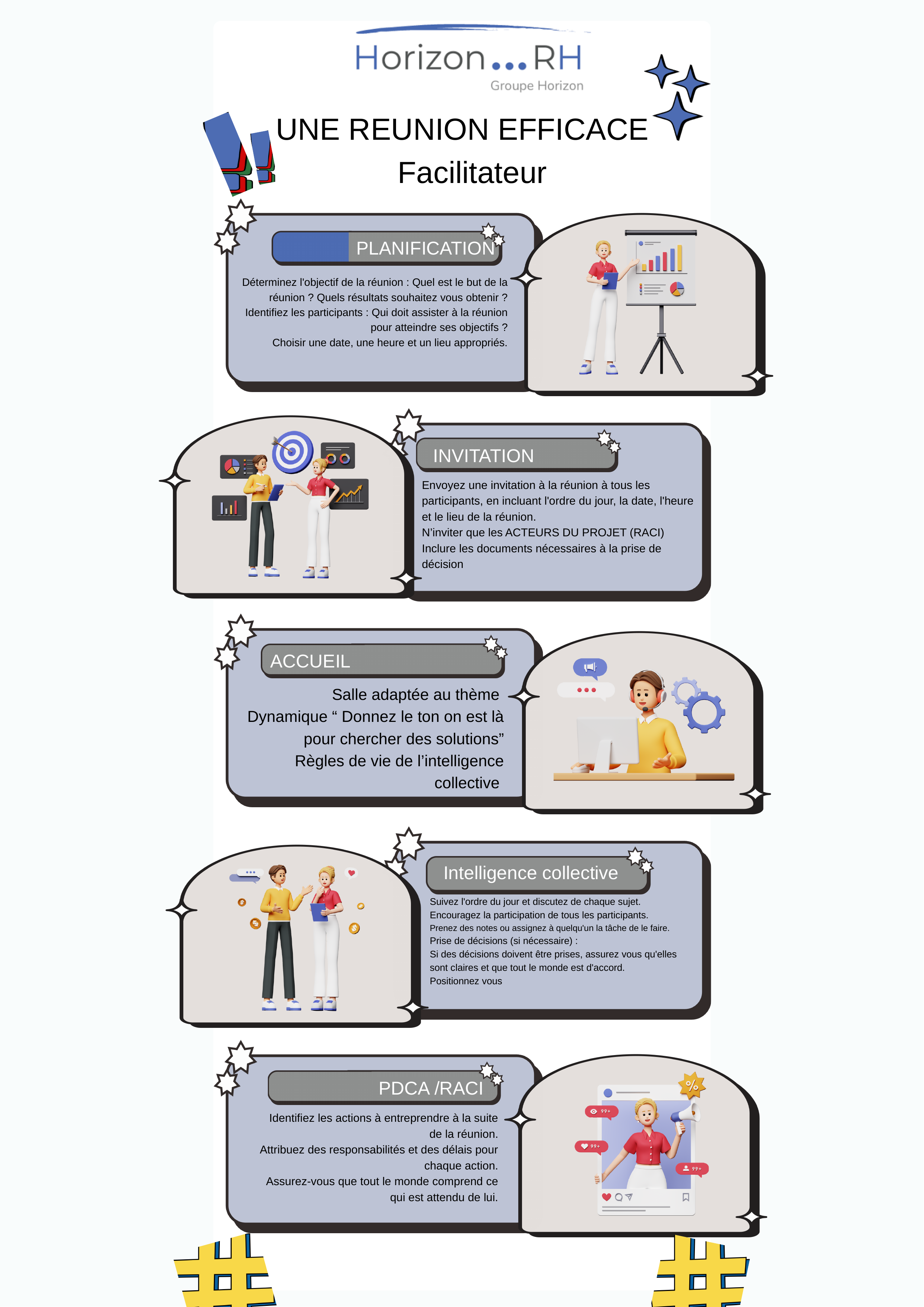

UNE REUNION EFFICACE

Facilitateur

PLANIFICATION
Déterminez l'objectif de la réunion : Quel est le but de la réunion ? Quels résultats souhaitez vous obtenir ?
Identifiez les participants : Qui doit assister à la réunion pour atteindre ses objectifs ?
Choisir une date, une heure et un lieu appropriés.

INVITATION
Envoyez une invitation à la réunion à tous les participants, en incluant l'ordre du jour, la date, l'heure et le lieu de la réunion.
N’inviter que les ACTEURS DU PROJET (RACI)
Inclure les documents nécessaires à la prise de décision

ACCUEIL

Salle adaptée au thème
Dynamique “ Donnez le ton on est là pour chercher des solutions”
Règles de vie de l’intelligence collective

Intelligence collective

Suivez l'ordre du jour et discutez de chaque sujet.
Encouragez la participation de tous les participants.
Prenez des notes ou assignez à quelqu'un la tâche de le faire.
Prise de décisions (si nécessaire) :
Si des décisions doivent être prises, assurez vous qu'elles sont claires et que tout le monde est d'accord.
Positionnez vous

PDCA /RACI
Identifiez les actions à entreprendre à la suite de la réunion.
Attribuez des responsabilités et des délais pour chaque action.
Assurez-vous que tout le monde comprend ce qui est attendu de lui.